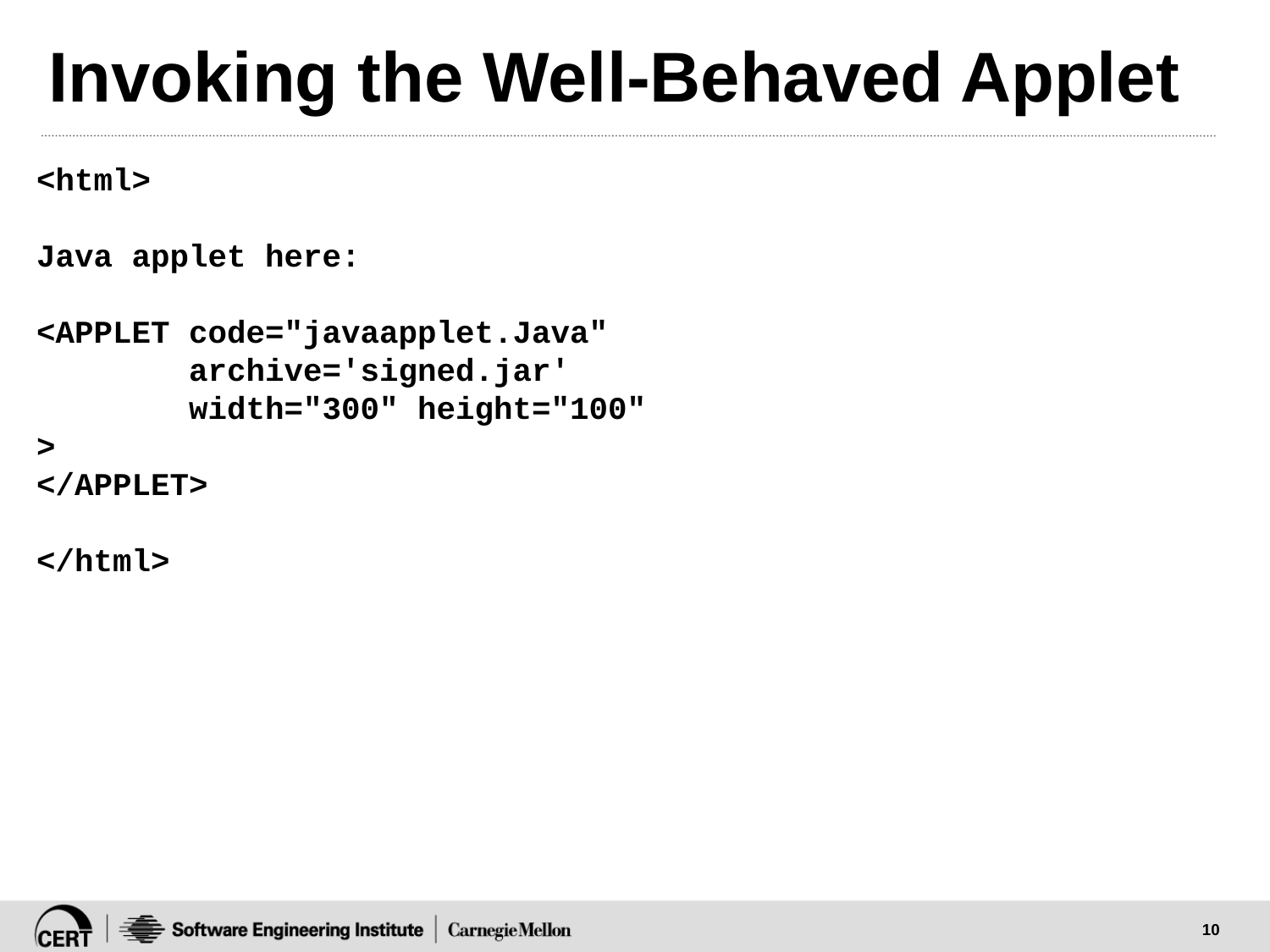

# Invoking the Well-Behaved Applet
<html>

Java applet here:

<APPLET code="javaapplet.Java"
        archive='signed.jar'
        width="300" height="100"
>
</APPLET>

</html>